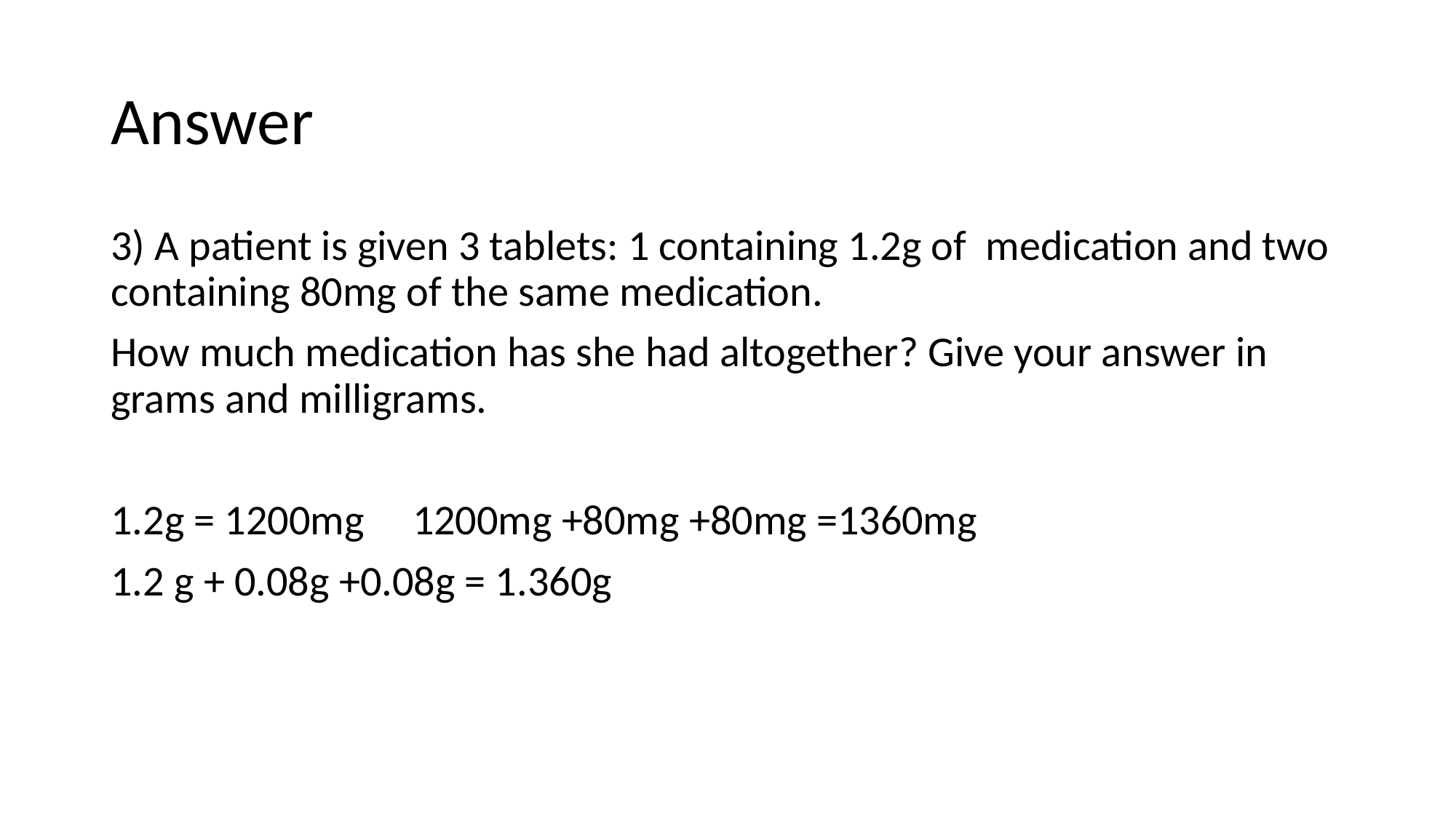

# Answer
3) A patient is given 3 tablets: 1 containing 1.2g of  medication and two containing 80mg of the same medication.
How much medication has she had altogether? Give your answer in grams and milligrams.

1.2g = 1200mg     1200mg +80mg +80mg =1360mg
1.2 g + 0.08g +0.08g = 1.360g